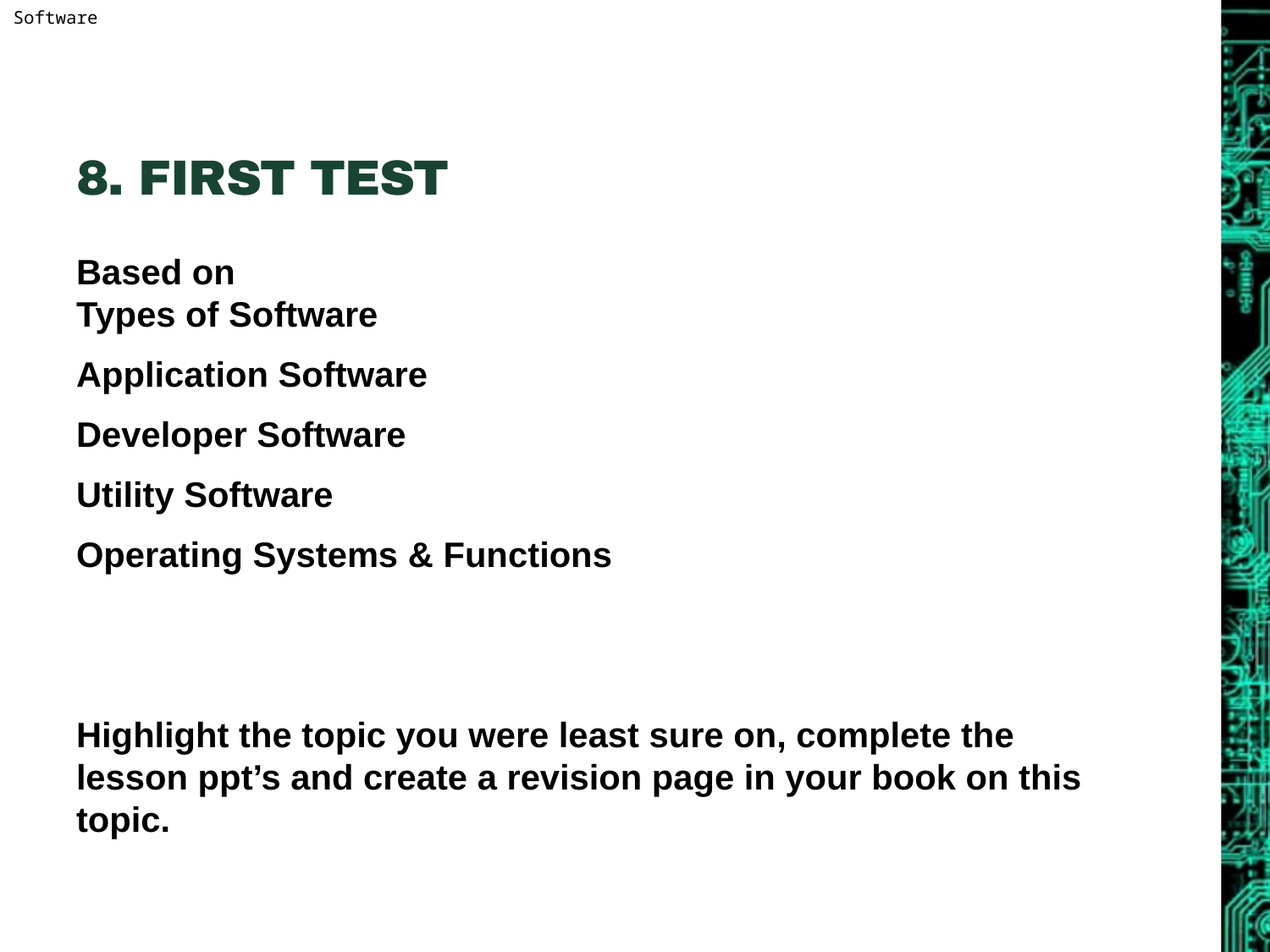

# 8. First Test
Based on
Types of Software
Application Software
Developer Software
Utility Software
Operating Systems & Functions

Highlight the topic you were least sure on, complete the lesson ppt’s and create a revision page in your book on this topic.